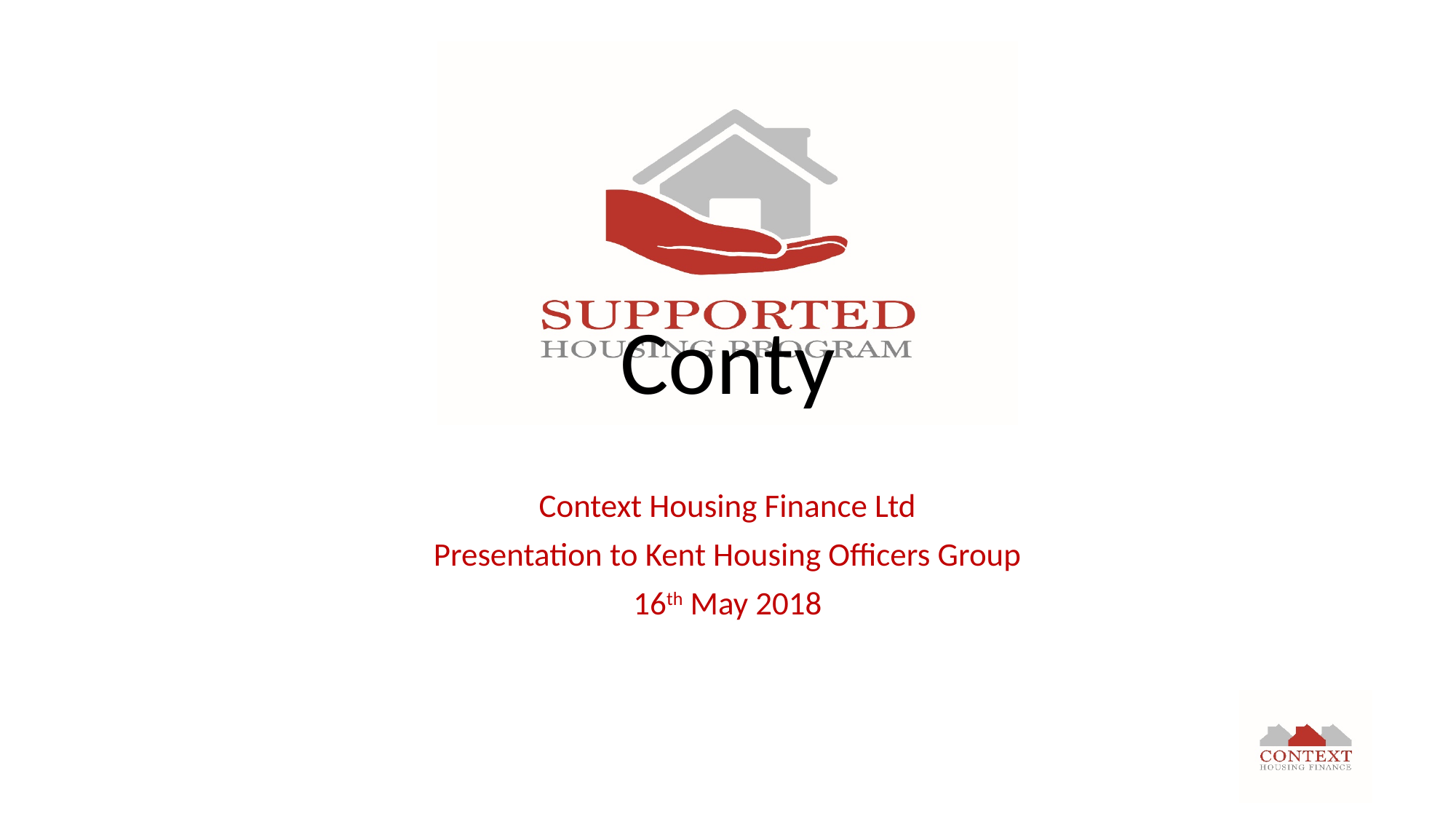

# Conty

Context Housing Finance Ltd
Presentation to Kent Housing Officers Group
16th May 2018

1